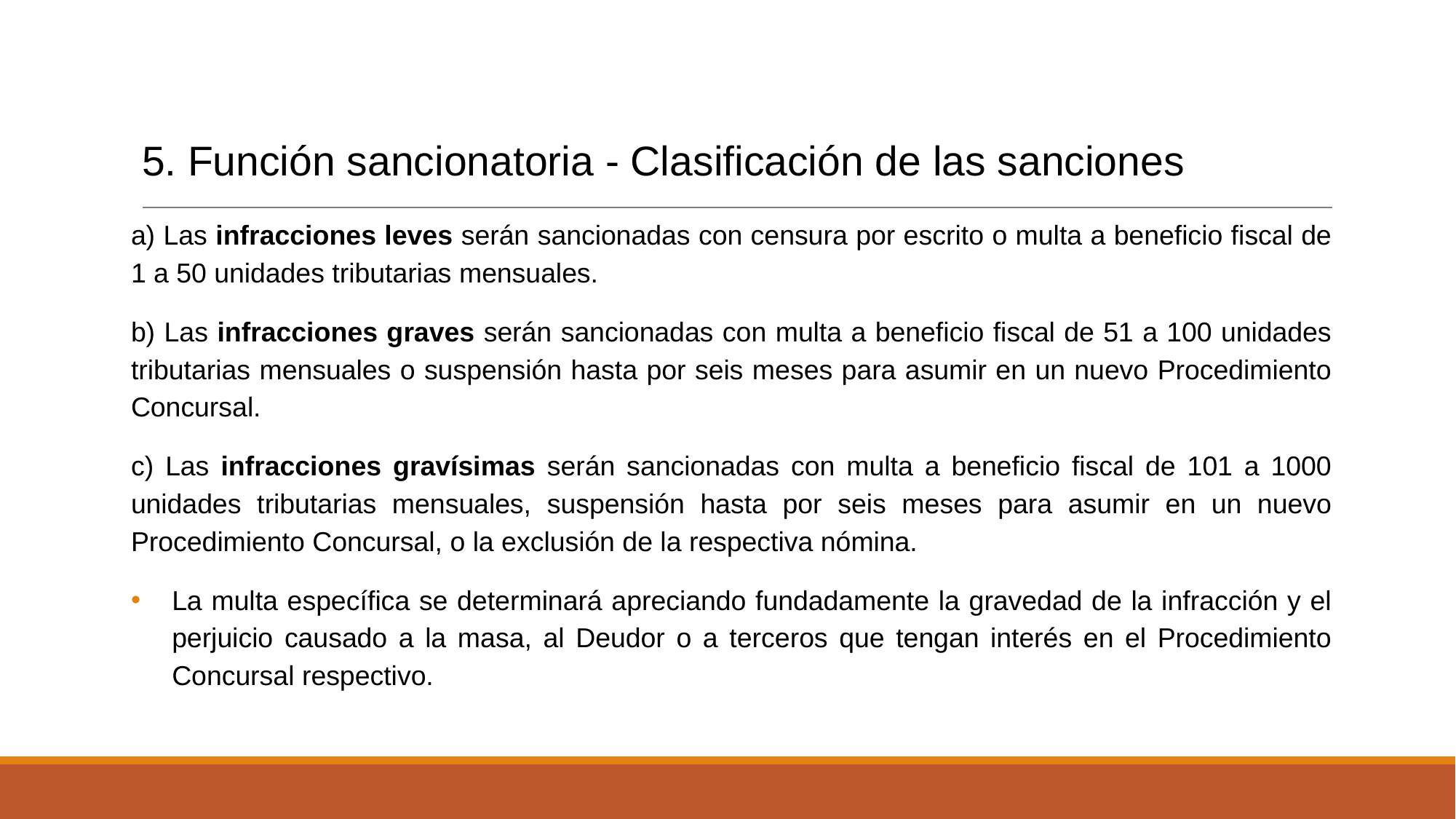

# 5. Función sancionatoria - Clasificación de las sanciones
a) Las infracciones leves serán sancionadas con censura por escrito o multa a beneficio fiscal de 1 a 50 unidades tributarias mensuales.
b) Las infracciones graves serán sancionadas con multa a beneficio fiscal de 51 a 100 unidades tributarias mensuales o suspensión hasta por seis meses para asumir en un nuevo Procedimiento Concursal.
c) Las infracciones gravísimas serán sancionadas con multa a beneficio fiscal de 101 a 1000 unidades tributarias mensuales, suspensión hasta por seis meses para asumir en un nuevo Procedimiento Concursal, o la exclusión de la respectiva nómina.
La multa específica se determinará apreciando fundadamente la gravedad de la infracción y el perjuicio causado a la masa, al Deudor o a terceros que tengan interés en el Procedimiento Concursal respectivo.